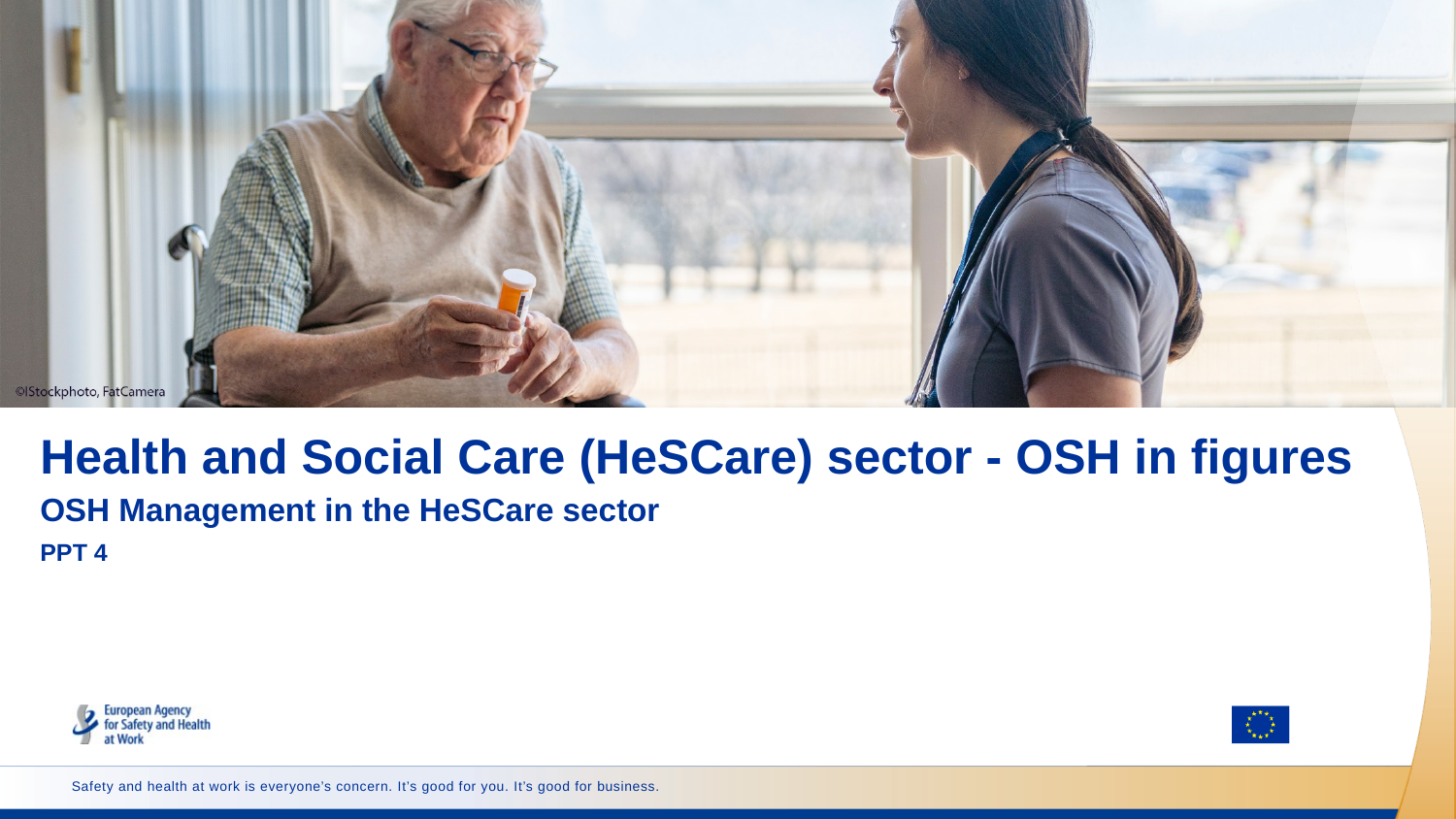

# Health and Social Care (HeSCare) sector - OSH in figures
OSH Management in the HeSCare sector
PPT 4